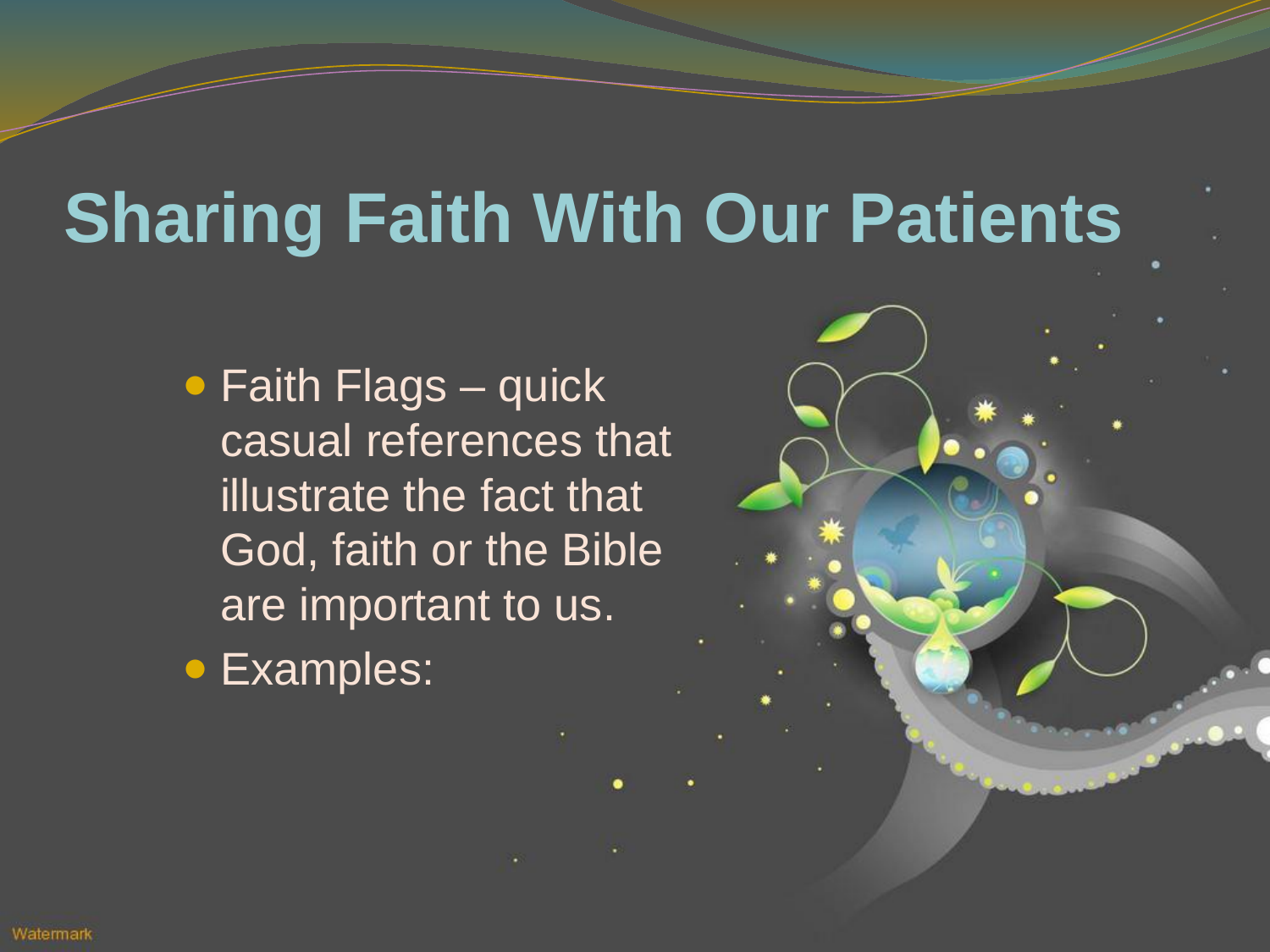

# Sharing Faith With Our Patients
Faith Flags – quick casual references that illustrate the fact that God, faith or the Bible are important to us.
Examples: